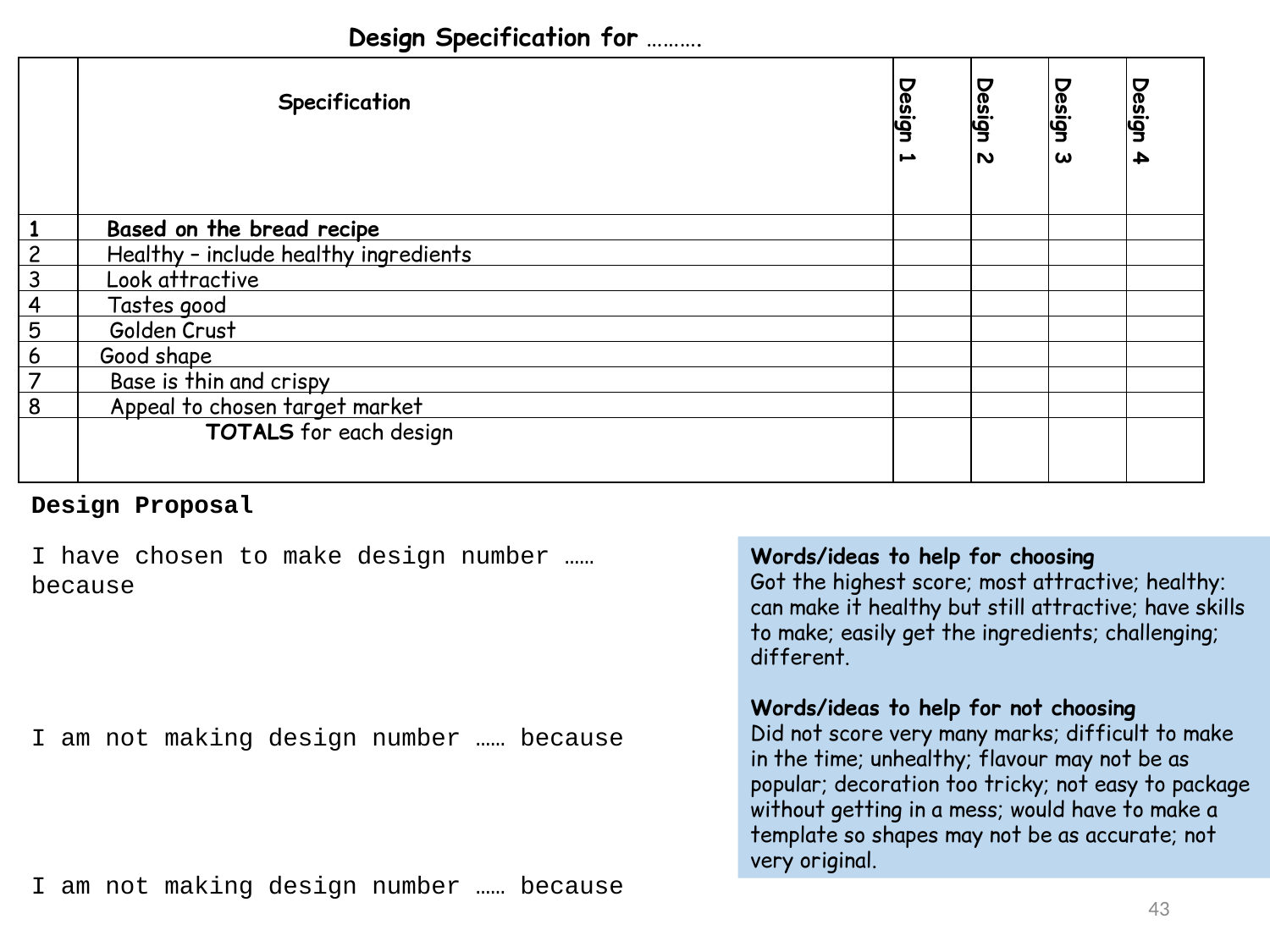

Design Specification for ……….
|  | Specification | Design 1 | Design 2 | Design 3 | Design 4 |
| --- | --- | --- | --- | --- | --- |
| 1 | Based on the bread recipe |  |  |  |  |
| 2 | Healthy – include healthy ingredients |  |  |  |  |
| 3 | Look attractive |  |  |  |  |
| 4 | Tastes good |  |  |  |  |
| 5 | Golden Crust |  |  |  |  |
| 6 | Good shape |  |  |  |  |
| 7 | Base is thin and crispy |  |  |  |  |
| 8 | Appeal to chosen target market |  |  |  |  |
|  | TOTALS for each design |  |  |  |  |
Design Proposal

I have chosen to make design number …… because

I am not making design number …… because

I am not making design number …… because
Words/ideas to help for choosing
Got the highest score; most attractive; healthy: can make it healthy but still attractive; have skills to make; easily get the ingredients; challenging; different.

Words/ideas to help for not choosing
Did not score very many marks; difficult to make in the time; unhealthy; flavour may not be as popular; decoration too tricky; not easy to package without getting in a mess; would have to make a template so shapes may not be as accurate; not very original.
43